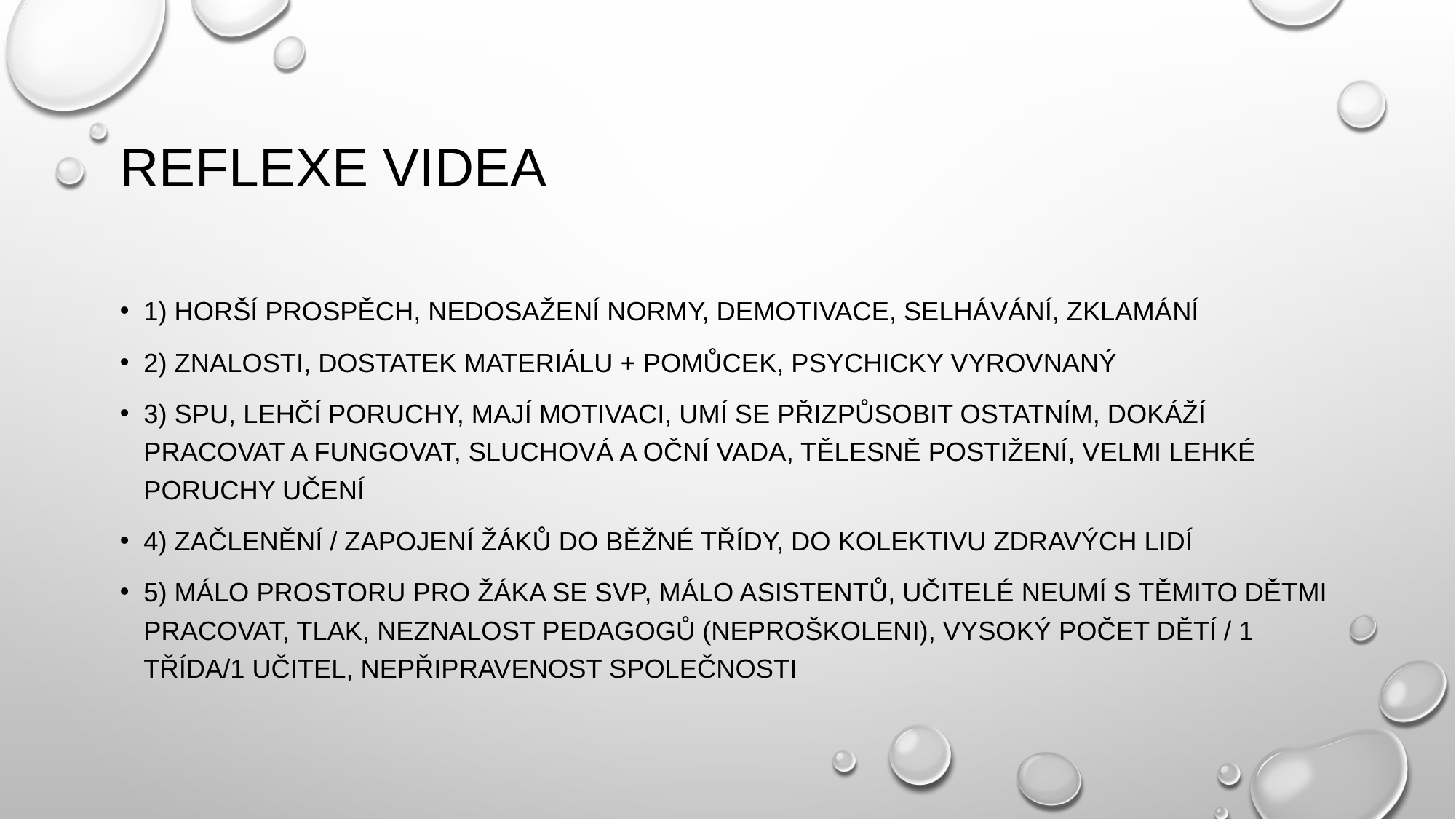

# Reflexe videa
1) horší prospěch, nedosažení normy, demotivace, selhávání, zklamání
2) znalosti, dostatek materiálu + pomůcek, psychicky vyrovnaný
3) SPU, lehčí poruchy, mají motivaci, umí se přizpůsobit ostatním, dokáží pracovat a fungovat, sluchová a oční vada, tělesně postižení, velmi lehké poruchy učení
4) začlenění / zapojení žáků do běžné třídy, do kolektivu zdravých lidí
5) málo prostoru pro žáka se SVP, málo asistentů, učitelé neumí s těmito dětmi pracovat, tlak, neznalost pedagogů (neproškoleni), vysoký počet dětí / 1 třída/1 učitel, nepřipravenost společnosti